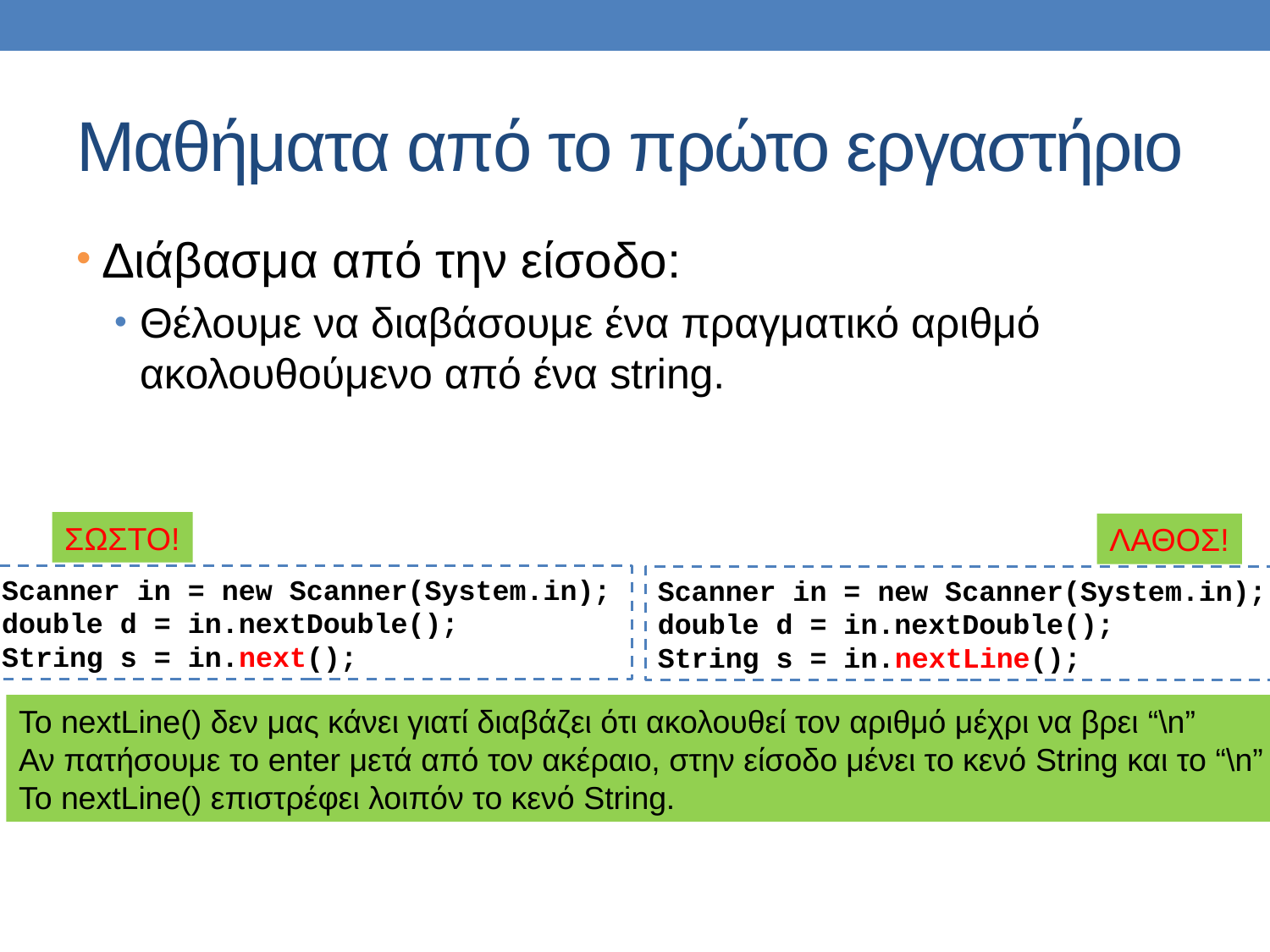

# Μαθήματα από το πρώτο εργαστήριο
Διάβασμα από την είσοδο:
Θέλουμε να διαβάσουμε ένα πραγματικό αριθμό ακολουθούμενο από ένα string.
ΣΩΣΤΟ!
ΛΑΘΟΣ!
Scanner in = new Scanner(System.in);
double d = in.nextDouble();
String s = in.next();
Scanner in = new Scanner(System.in);
double d = in.nextDouble();
String s = in.nextLine();
To nextLine() δεν μας κάνει γιατί διαβάζει ότι ακολουθεί τον αριθμό μέχρι να βρει “\n”
Αν πατήσουμε το enter μετά από τον ακέραιο, στην είσοδο μένει το κενό String και το “\n”
Το nextLine() επιστρέφει λοιπόν το κενό String.